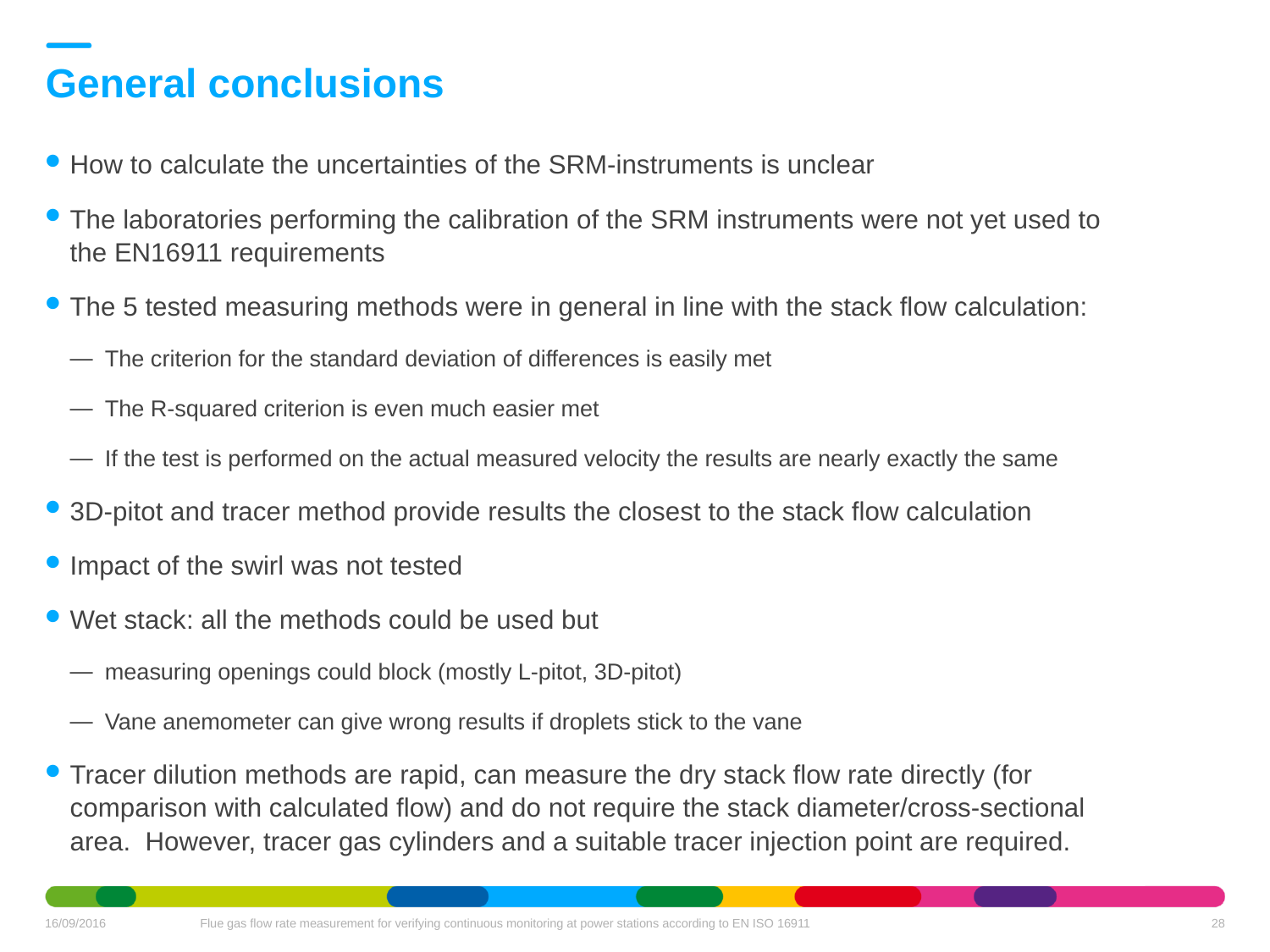

General conclusions
How to calculate the uncertainties of the SRM-instruments is unclear
The laboratories performing the calibration of the SRM instruments were not yet used to the EN16911 requirements
The 5 tested measuring methods were in general in line with the stack flow calculation:
The criterion for the standard deviation of differences is easily met
The R-squared criterion is even much easier met
If the test is performed on the actual measured velocity the results are nearly exactly the same
3D-pitot and tracer method provide results the closest to the stack flow calculation
Impact of the swirl was not tested
Wet stack: all the methods could be used but
measuring openings could block (mostly L-pitot, 3D-pitot)
Vane anemometer can give wrong results if droplets stick to the vane
Tracer dilution methods are rapid, can measure the dry stack flow rate directly (for comparison with calculated flow) and do not require the stack diameter/cross-sectional area.  However, tracer gas cylinders and a suitable tracer injection point are required.
28
16/09/2016
Flue gas flow rate measurement for verifying continuous monitoring at power stations according to EN ISO 16911